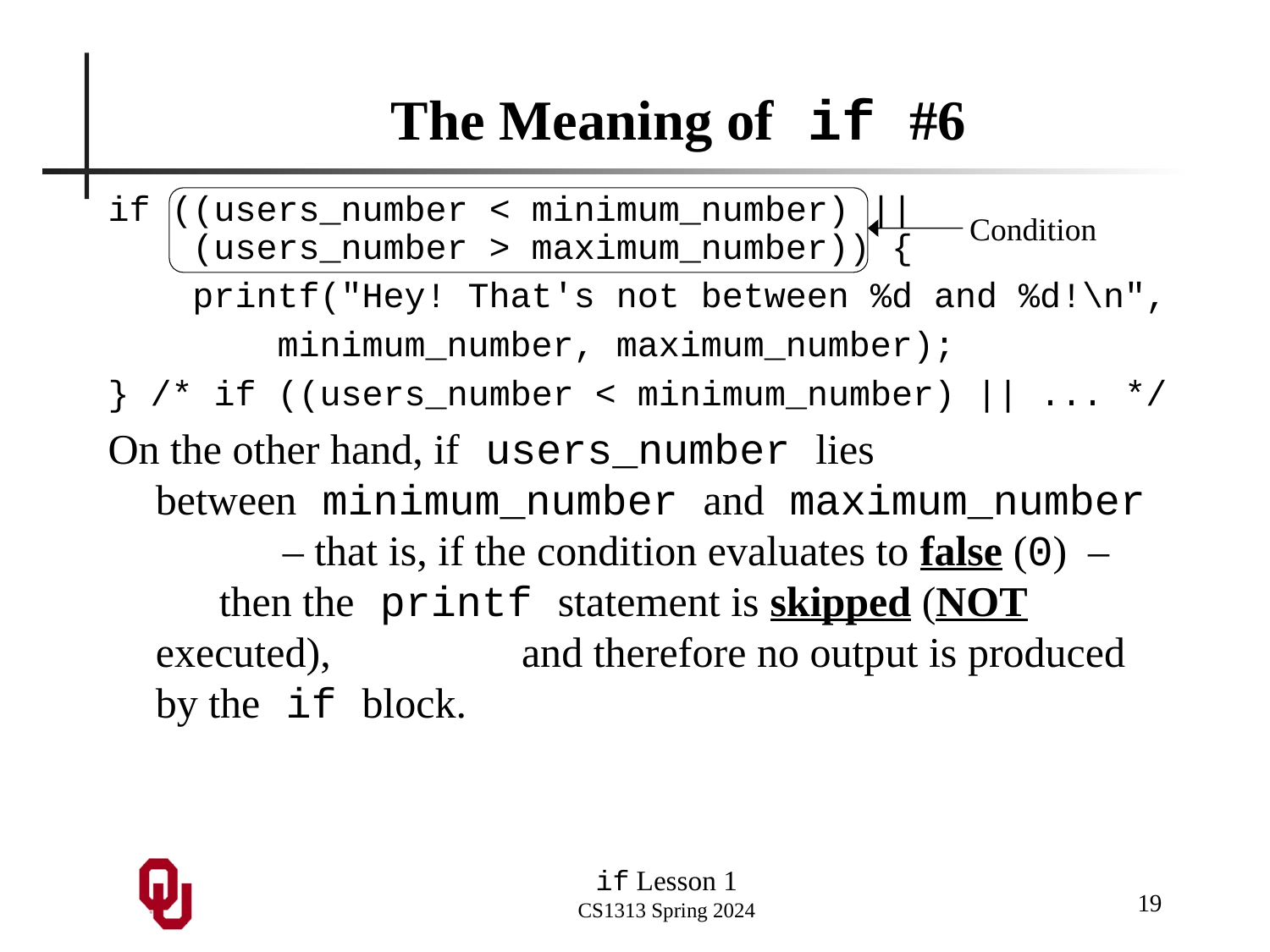

# The Meaning of if #6
if ((users_number < minimum_number) ||
    (users_number > maximum_number)) {
    printf("Hey! That's not between %d and %d!\n",
        minimum_number, maximum_number);
} /* if ((users_number < minimum_number) || ... */
On the other hand, if users_number lies                between minimum_number and maximum_number       – that is, if the condition evaluates to false (0)  –            then the printf statement is skipped (NOT executed),                  and therefore no output is produced by the if block.

Condition

19
if Lesson 1
CS1313 Spring 2024